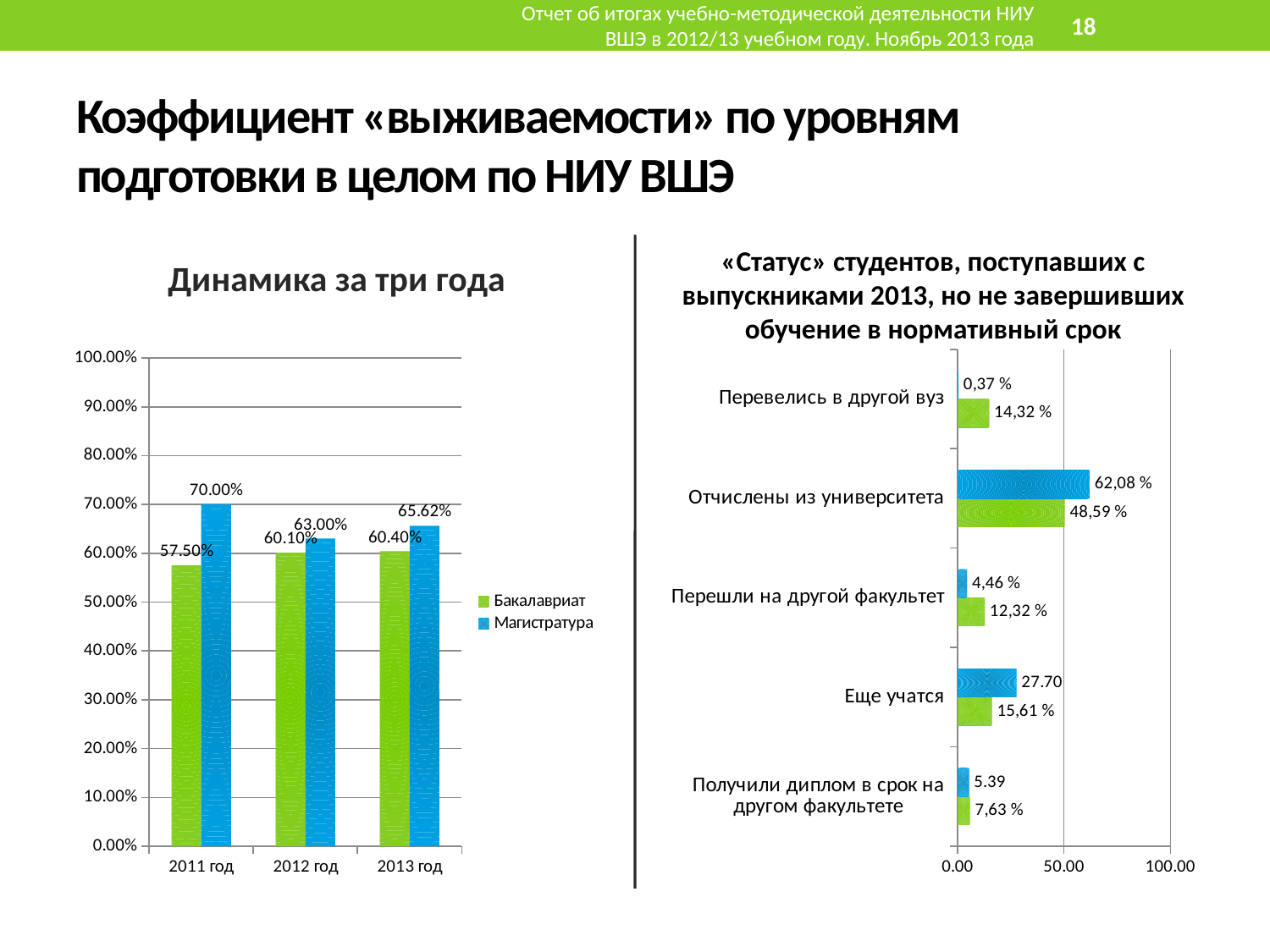

Отчет об итогах учебно-методической деятельности НИУ ВШЭ в 2012/13 учебном году. Ноябрь 2013 года
18
# Коэффициент «выживаемости» по уровням подготовки в целом по НИУ ВШЭ
«Статус» студентов, поступавших с выпускниками 2013, но не завершивших обучение в нормативный срок
Динамика за три года

### Chart

| Category | Бакалавриат | Магистратура |
|---|---|---|
| 2011 год | 0.5750000000000005 | 0.7000000000000005 |
| 2012 год | 0.6010000000000005 | 0.6300000000000006 |
| 2013 год | 0.6039747939893365 | 0.6561898652982686 |

### Chart

| Category | Бакалавры | Магистры |
|---|---|---|
| Получили диплом в срок на другом факультете | 5.8394160583941614 | 5.3903345724907 |
| Еще учатся | 16.18004866180049 | 27.695167286245336 |
| Перешли на другой факультет | 12.773722627737227 | 4.4609665427509295 |
| Отчислены из университета | 50.36496350364956 | 62.08178438661704 |
| Перевелись в другой вуз | 14.841849148418493 | 0.3717472118959108 |